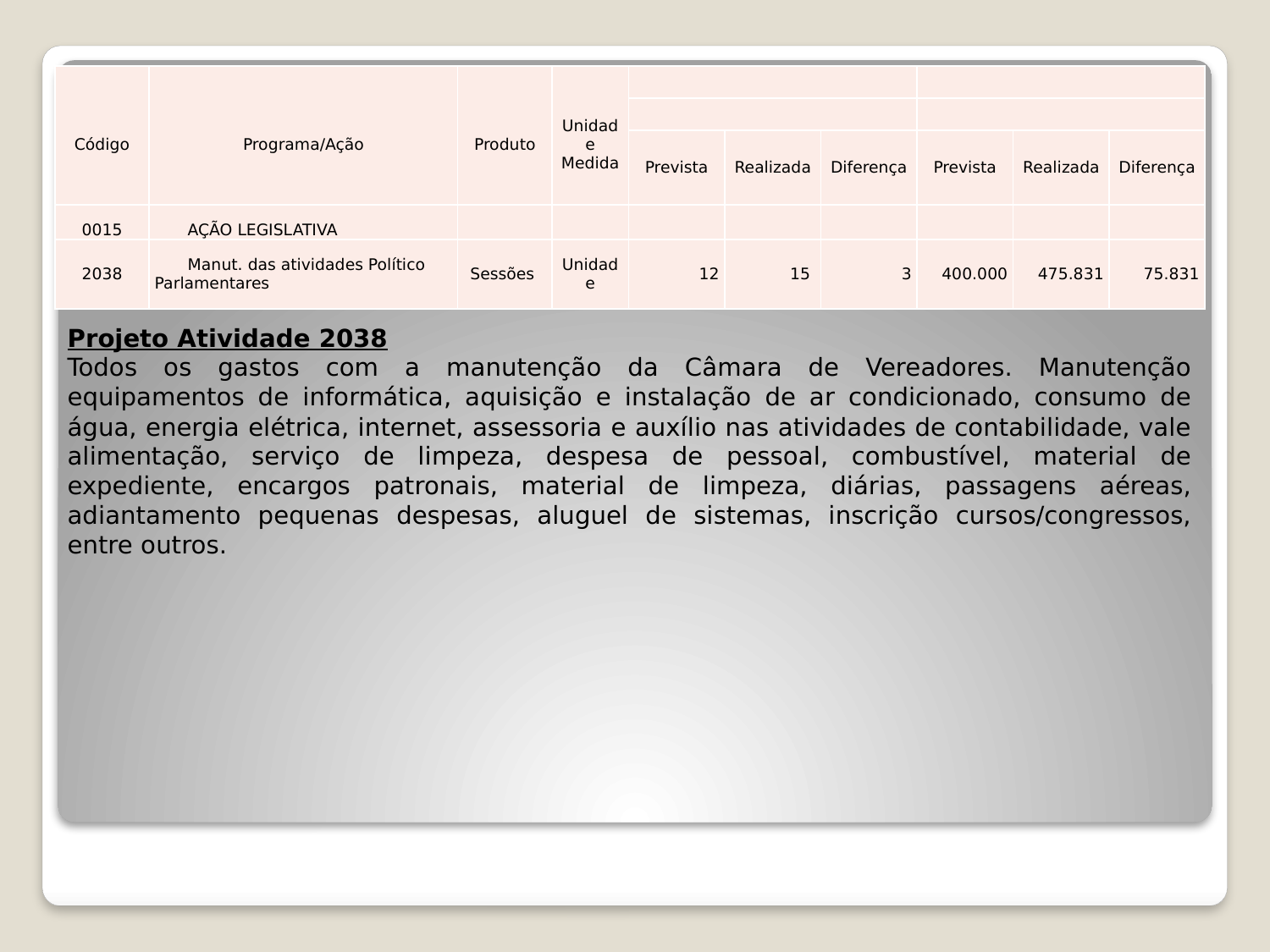

| Código | Programa/Ação | Produto | Unidade Medida |  |  |  |  |  |  |
| --- | --- | --- | --- | --- | --- | --- | --- | --- | --- |
|  |  |  |  |  |  |  |  |  |  |
|  |  |  |  | Prevista | Realizada | Diferença | Prevista | Realizada | Diferença |
| 0015 | AÇÃO LEGISLATIVA |  |  |  |  |  |  |  |  |
| 2038 | Manut. das atividades Político Parlamentares | Sessões | Unidade | 12 | 15 | 3 | 400.000 | 475.831 | 75.831 |
Projeto Atividade 2038
Todos os gastos com a manutenção da Câmara de Vereadores. Manutenção equipamentos de informática, aquisição e instalação de ar condicionado, consumo de água, energia elétrica, internet, assessoria e auxílio nas atividades de contabilidade, vale alimentação, serviço de limpeza, despesa de pessoal, combustível, material de expediente, encargos patronais, material de limpeza, diárias, passagens aéreas, adiantamento pequenas despesas, aluguel de sistemas, inscrição cursos/congressos, entre outros.